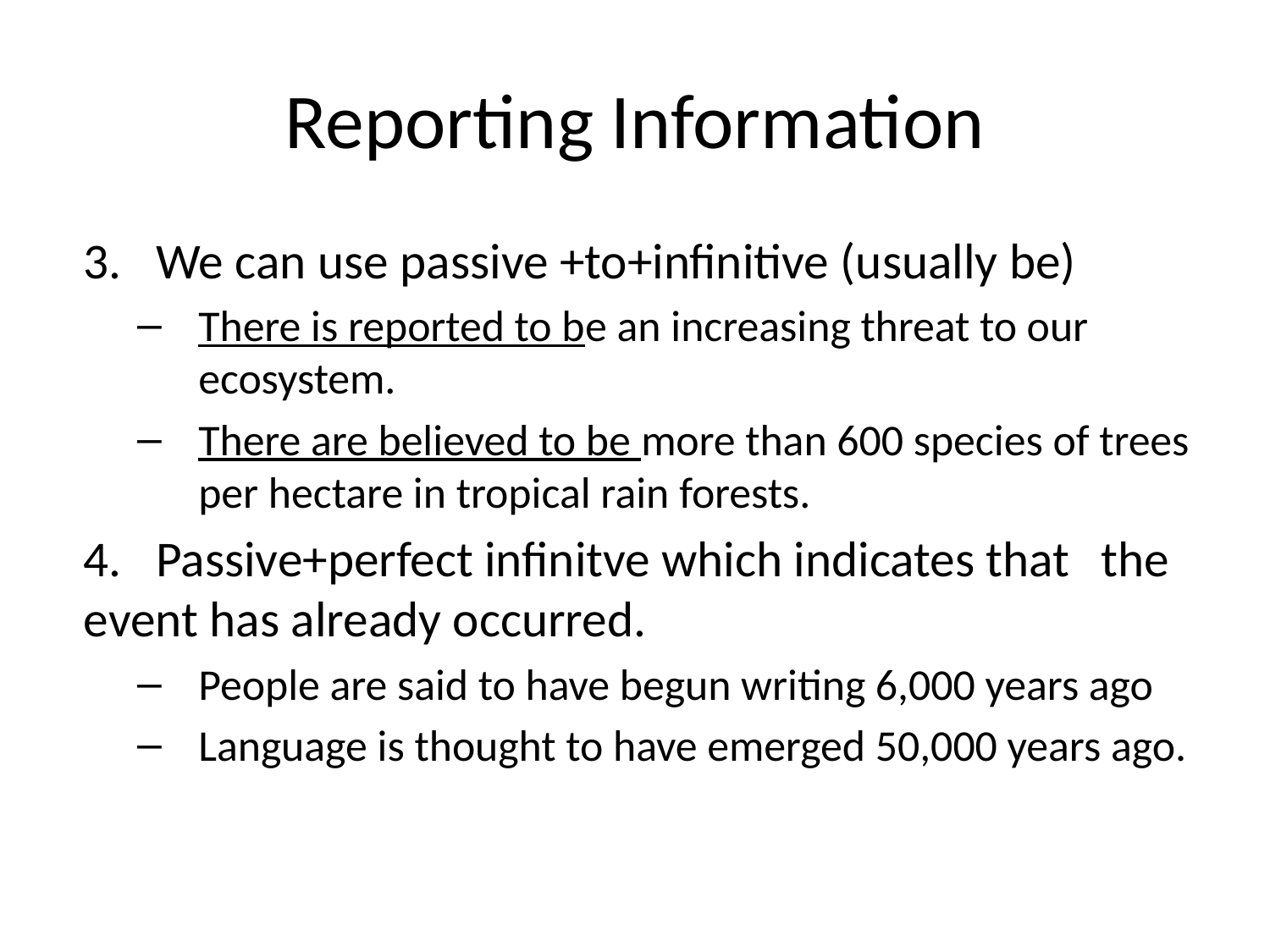

# Reporting Information
3.   We can use passive +to+infinitive (usually be)
There is reported to be an increasing threat to our ecosystem.
There are believed to be more than 600 species of trees per hectare in tropical rain forests.
4.   Passive+perfect infinitve which indicates that 	the event has already occurred.
People are said to have begun writing 6,000 years ago
Language is thought to have emerged 50,000 years ago.